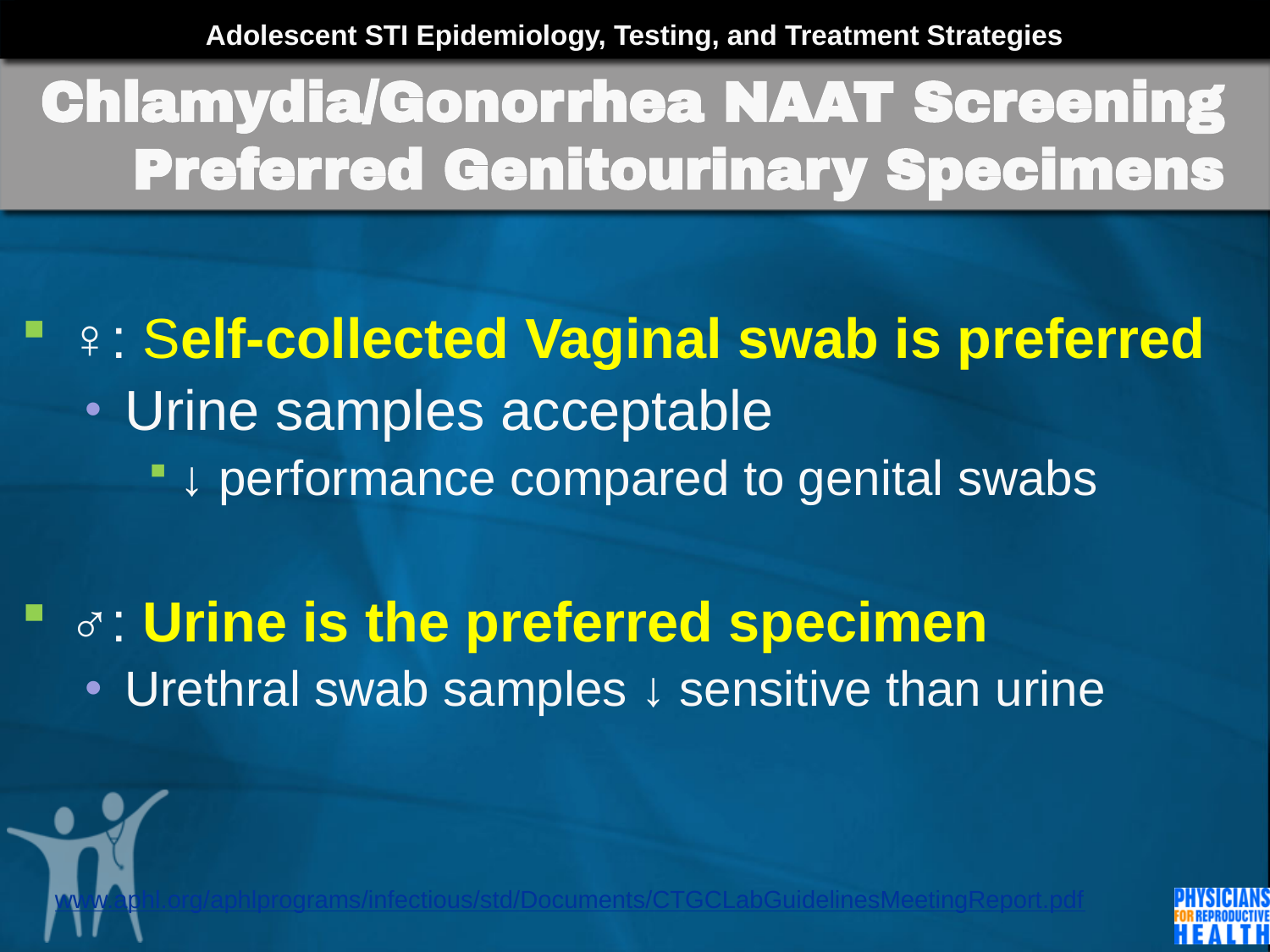

# Chlamydia/Gonorrhea NAAT Screening Preferred Genitourinary Specimens
♀: Self-collected Vaginal swab is preferred
Urine samples acceptable
↓ performance compared to genital swabs

♂: Urine is the preferred specimen
Urethral swab samples ↓ sensitive than urine
www.aphl.org/aphlprograms/infectious/std/Documents/CTGCLabGuidelinesMeetingReport.pdf